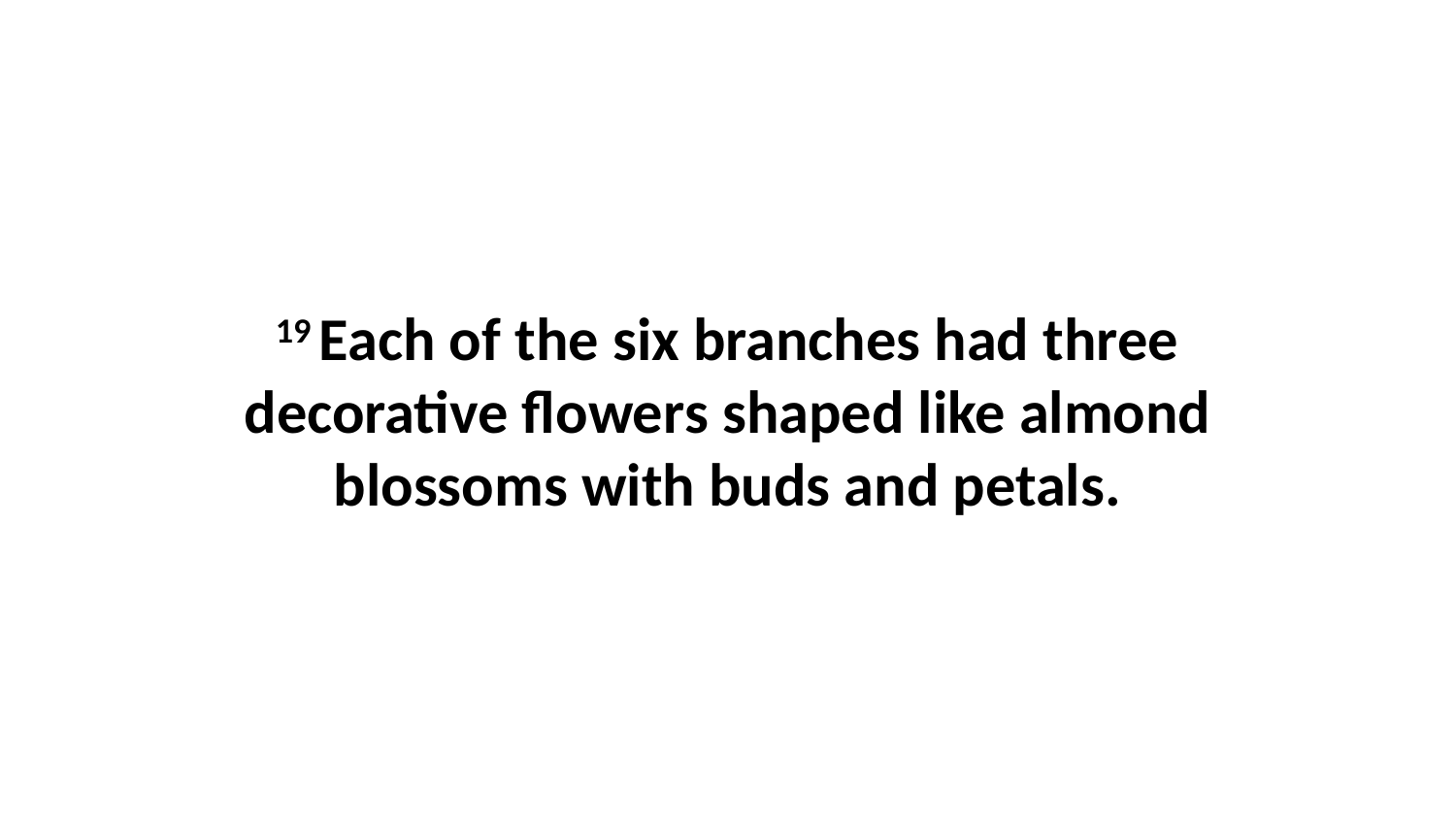

19 Each of the six branches had three decorative flowers shaped like almond blossoms with buds and petals.